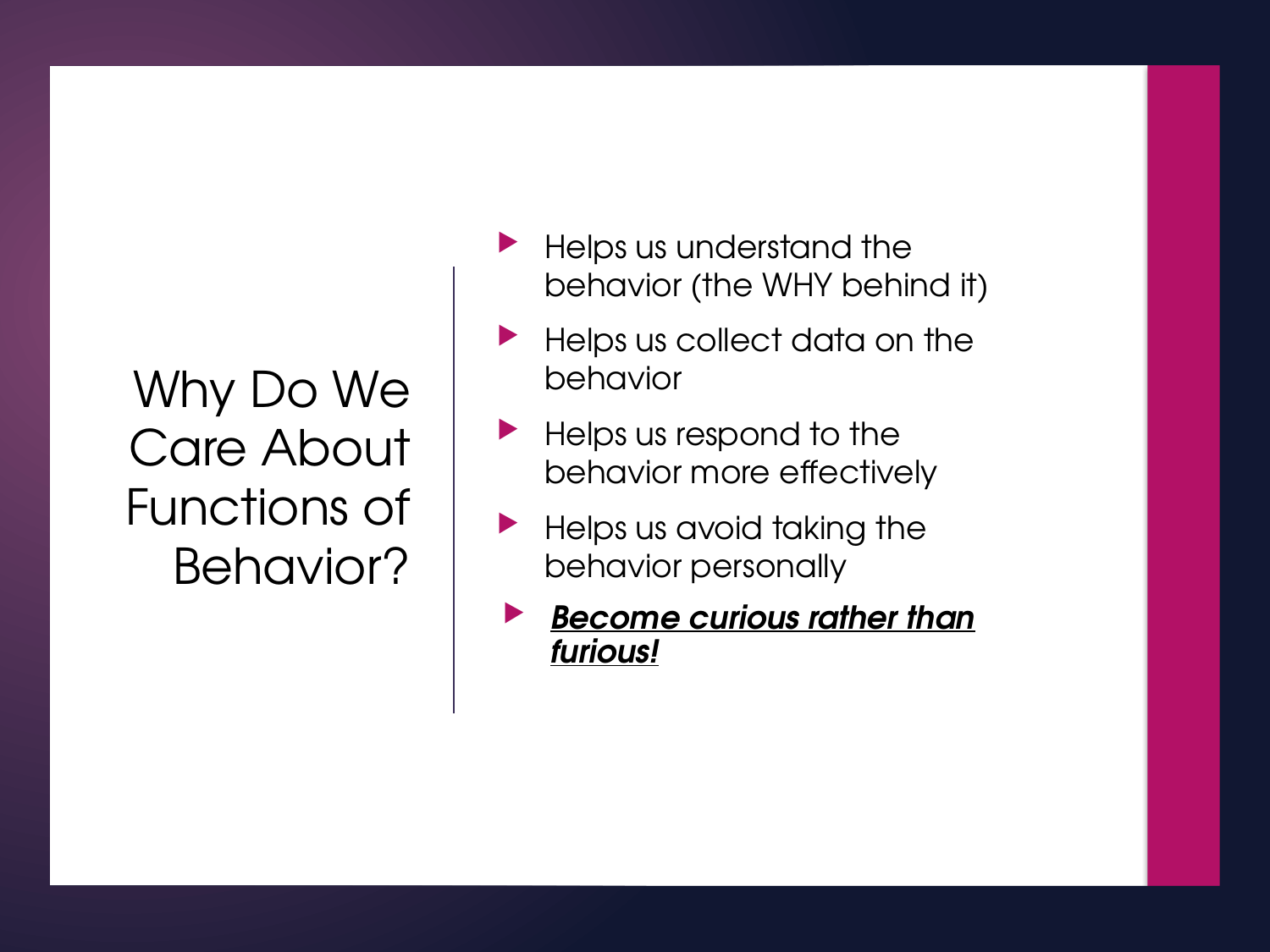

Helps us understand the behavior (the WHY behind it)
Helps us collect data on the behavior
Helps us respond to the behavior more effectively
Helps us avoid taking the behavior personally
Become curious rather than furious!

# Why Do We Care About Functions of Behavior?